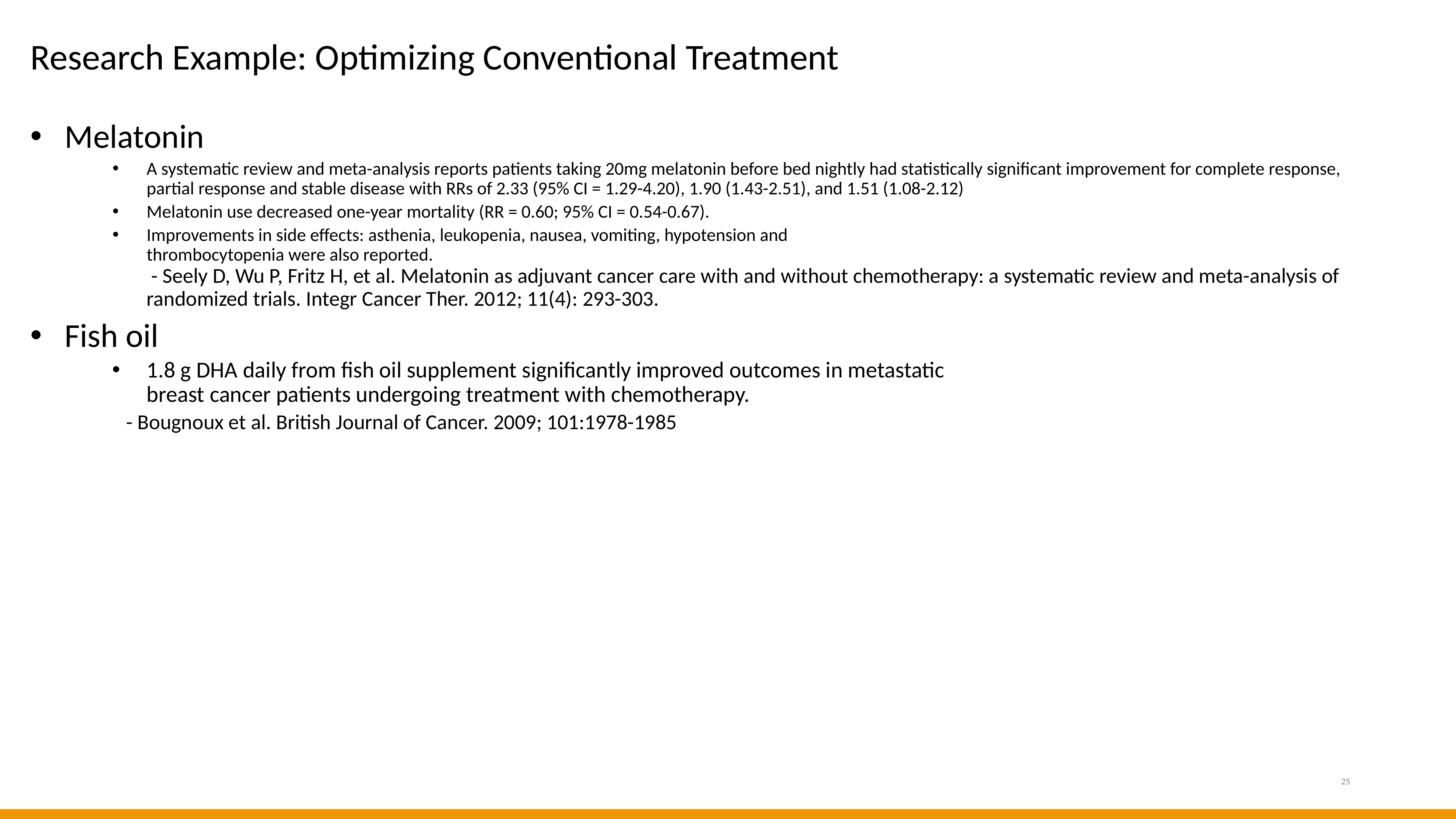

# Research Example: Optimizing Conventional Treatment
Melatonin
A systematic review and meta-analysis reports patients taking 20mg melatonin before bed nightly had statistically significant improvement for complete response, partial response and stable disease with RRs of 2.33 (95% CI = 1.29-4.20), 1.90 (1.43-2.51), and 1.51 (1.08-2.12)
Melatonin use decreased one-year mortality (RR = 0.60; 95% CI = 0.54-0.67).
Improvements in side effects: asthenia, leukopenia, nausea, vomiting, hypotension and
thrombocytopenia were also reported.
 - Seely D, Wu P, Fritz H, et al. Melatonin as adjuvant cancer care with and without chemotherapy: a systematic review and meta-analysis of randomized trials. Integr Cancer Ther. 2012; 11(4): 293-303.
Fish oil
1.8 g DHA daily from fish oil supplement significantly improved outcomes in metastatic
breast cancer patients undergoing treatment with chemotherapy.
	- Bougnoux et al. British Journal of Cancer. 2009; 101:1978-1985

25